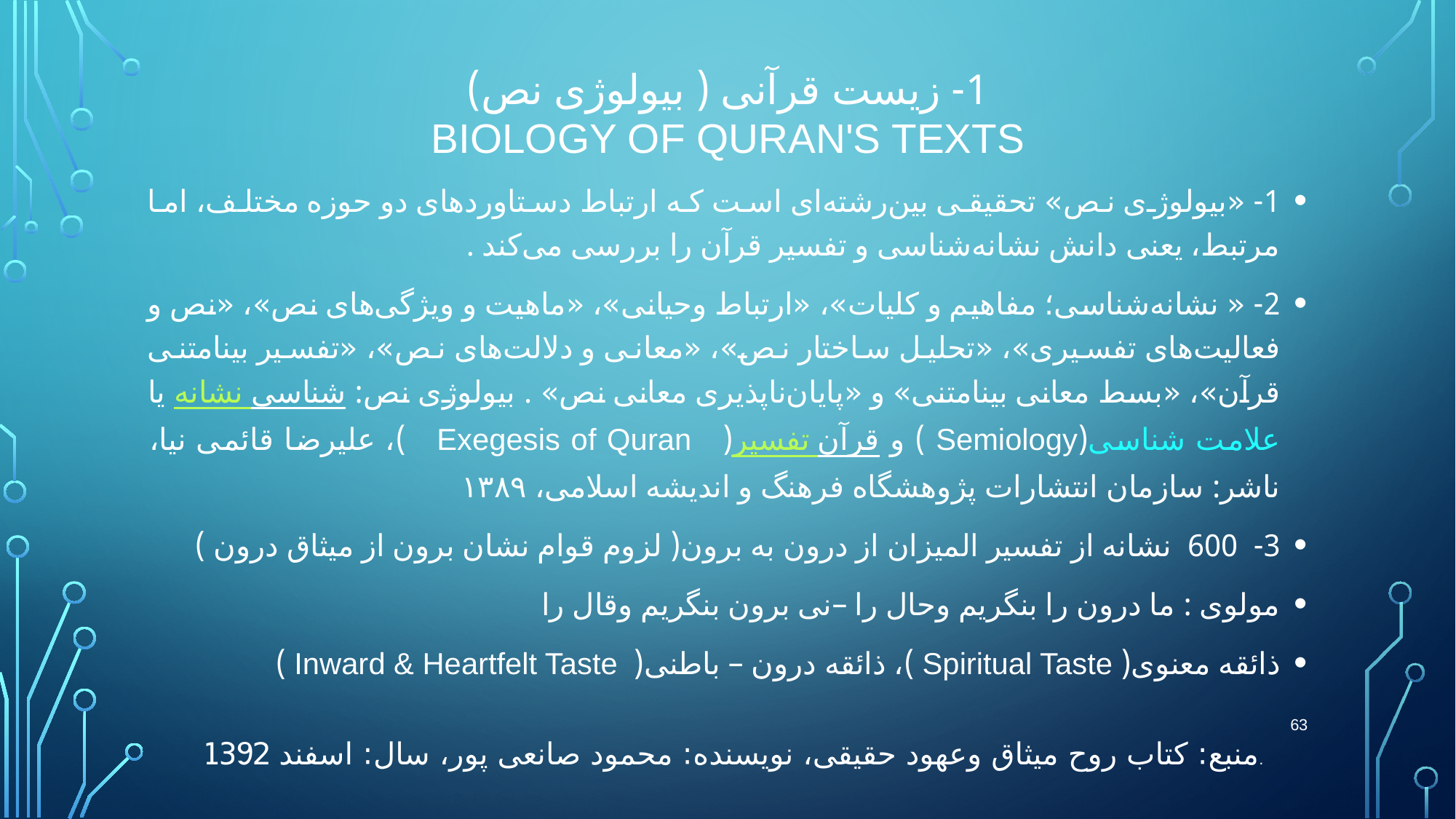

# 1- زیست قرآنی ( بیولوژی نص) biology of Quran's texts
1- «بیولوژی نص» تحقیقی بین‌رشته‌ای است که ارتباط دستاوردهای دو حوزه مختلف، اما مرتبط، یعنی دانش نشانه‌شناسی و تفسیر قرآن را بررسی می‌کند .
2- « نشانه‌شناسی؛ مفاهیم و کلیات»، «ارتباط وحیانی»، «ماهیت و ویژگی‌های نص»، «نص و فعالیت‌های تفسیری»، «تحلیل ساختار نص»، «معانی و دلالت‌های نص»، «تفسیر بینامتنی قرآن»، «بسط معانی بینامتنی» و «پایان‌ناپذیری معانی نص» . بیولوژی نص: نشانه شناسی یا علامت شناسی(Semiology ) و تفسیر قرآن(   Exegesis of Quran   )، علیرضا قائمی نیا، ناشر: سازمان انتشارات پژوهشگاه فرهنگ و اندیشه اسلامی، ۱۳۸۹
3-  600  نشانه از تفسیر المیزان از درون به برون( لزوم قوام نشان برون از میثاق درون )
مولوی : ما درون را بنگریم وحال را –نی برون بنگریم وقال را
ذائقه معنوی( Spiritual Taste )، ذائقه درون – باطنی(  Inward & Heartfelt Taste )
63
منبع: کتاب روح میثاق وعهود حقیقی، نویسنده: محمود صانعی پور، سال: اسفند 1392.